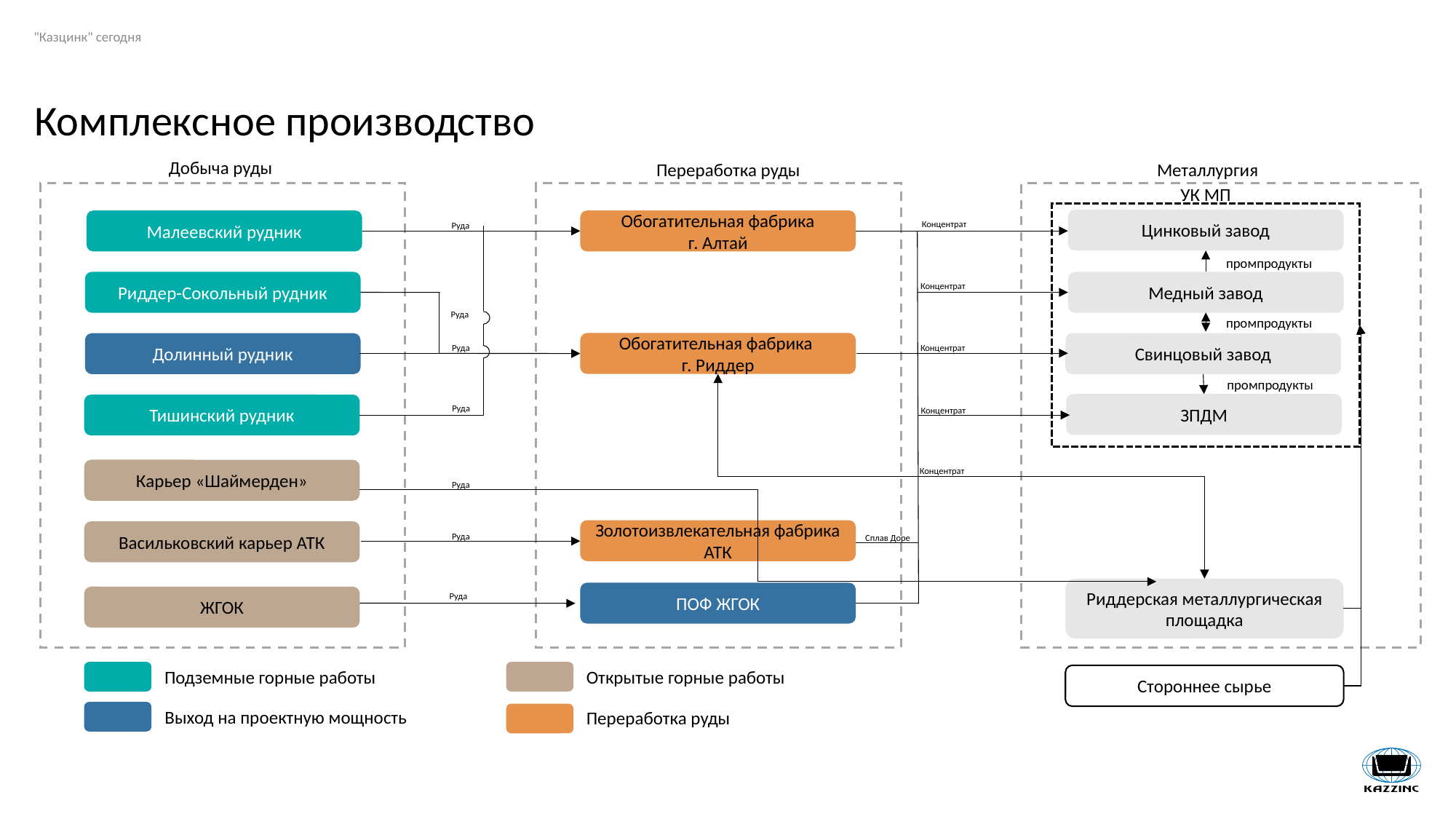

"Казцинк" сегодня
# Комплексное производство
Добыча руды
Металлургия
Переработка руды
УК МП

Цинковый завод
Малеевский рудник
Обогатительная фабрика
г. Алтай
Концентрат
Руда
промпродукты
Риддер-Сокольный рудник
Медный завод
Концентрат
Руда
промпродукты
Обогатительная фабрика
г. Риддер
Свинцовый завод
Долинный рудник
Руда
Концентрат
промпродукты
ЗПДМ
Тишинский рудник
Концентрат
Концентрат
Карьер «Шаймерден»
Руда
Золотоизвлекательная фабрика АТК
Васильковский карьер АТК
Руда
Сплав Доре
Риддерская металлургическая площадка
ПОФ ЖГОК
Руда
ЖГОК

Стороннее сырье
Подземные горные работы
Открытые горные работы

Выход на проектную мощность
Переработка руды

Руда